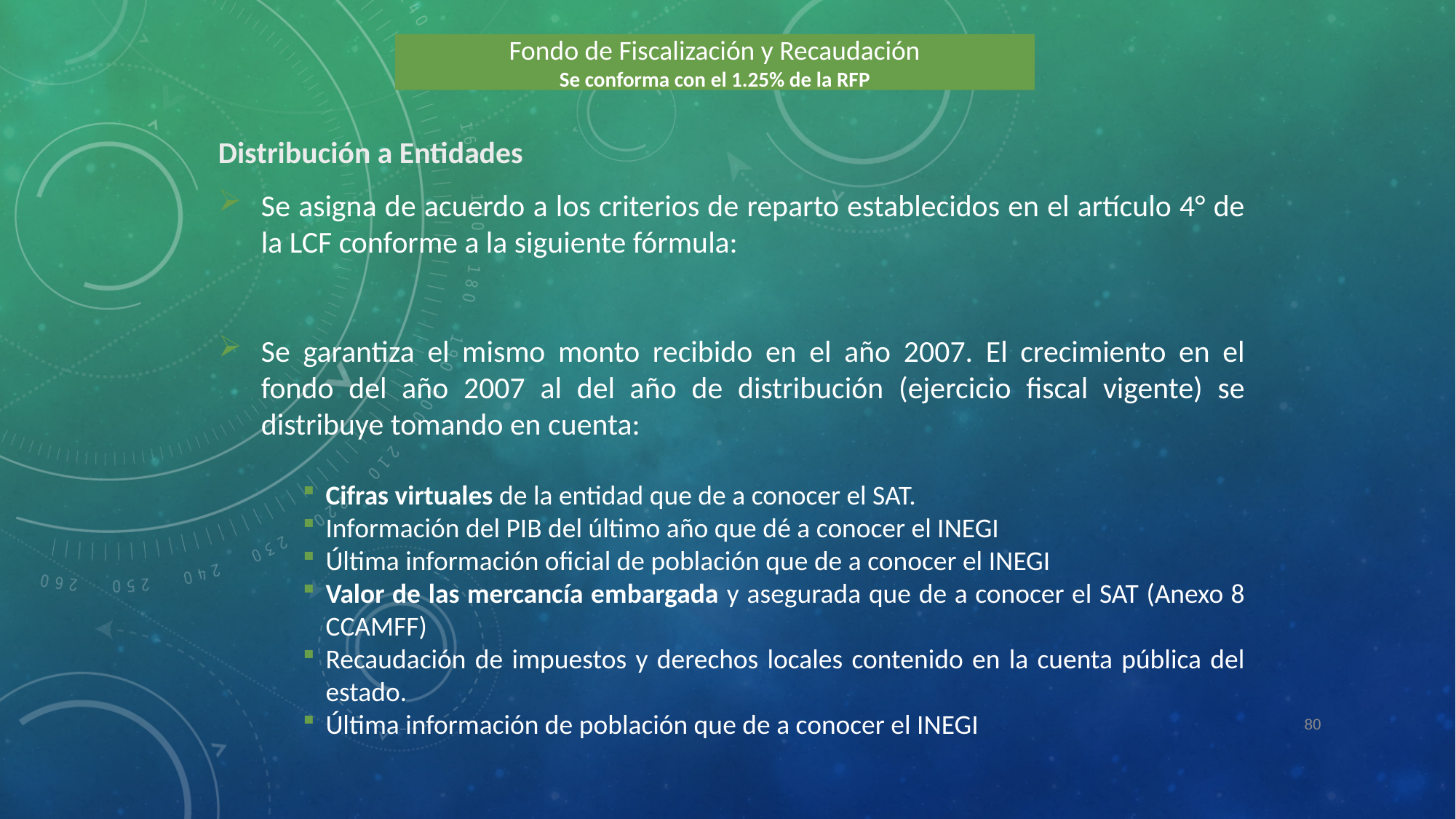

Fondo de Fiscalización y Recaudación
Se conforma con el 1.25% de la RFP
Distribución a Entidades

Se asigna de acuerdo a los criterios de reparto establecidos en el artículo 4° de la LCF conforme a la siguiente fórmula:

Se garantiza el mismo monto recibido en el año 2007. El crecimiento en el fondo del año 2007 al del año de distribución (ejercicio fiscal vigente) se distribuye tomando en cuenta:

Cifras virtuales de la entidad que de a conocer el SAT.
Información del PIB del último año que dé a conocer el INEGI
Última información oficial de población que de a conocer el INEGI
Valor de las mercancía embargada y asegurada que de a conocer el SAT (Anexo 8 CCAMFF)
Recaudación de impuestos y derechos locales contenido en la cuenta pública del estado.
Última información de población que de a conocer el INEGI

80